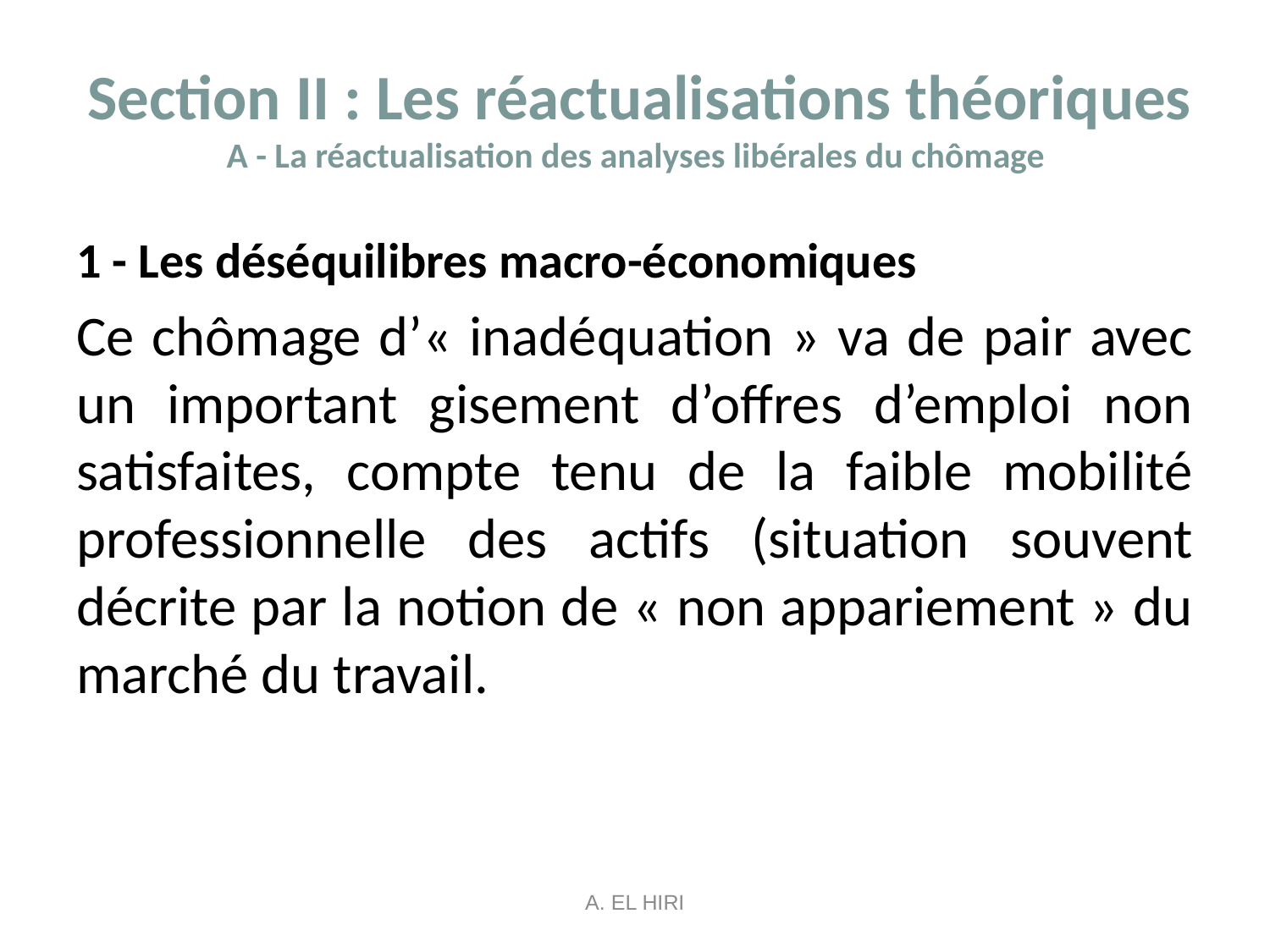

# Section II : Les réactualisations théoriques A - La réactualisation des analyses libérales du chômage
1 - Les déséquilibres macro-économiques
Ce chômage d’« inadéquation » va de pair avec un important gisement d’offres d’emploi non satisfaites, compte tenu de la faible mobilité professionnelle des actifs (situation souvent décrite par la notion de « non appariement » du marché du travail.
A. EL HIRI